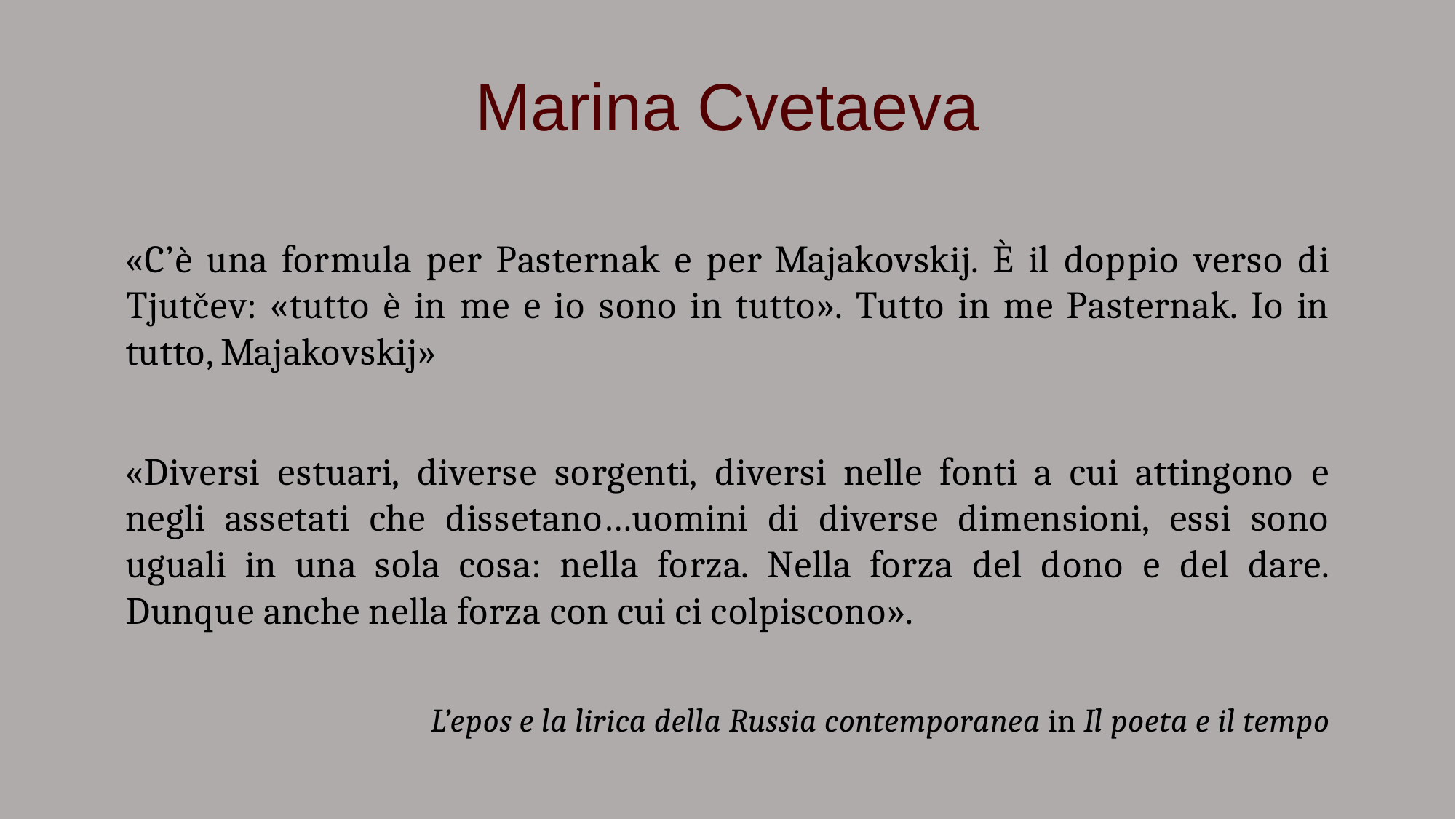

# Marina Cvetaeva
«C’è una formula per Pasternak e per Majakovskij. È il doppio verso di Tjutčev: «tutto è in me e io sono in tutto». Tutto in me Pasternak. Io in tutto, Majakovskij»

«Diversi estuari, diverse sorgenti, diversi nelle fonti a cui attingono e negli assetati che dissetano…uomini di diverse dimensioni, essi sono uguali in una sola cosa: nella forza. Nella forza del dono e del dare. Dunque anche nella forza con cui ci colpiscono».

L’epos e la lirica della Russia contemporanea in Il poeta e il tempo